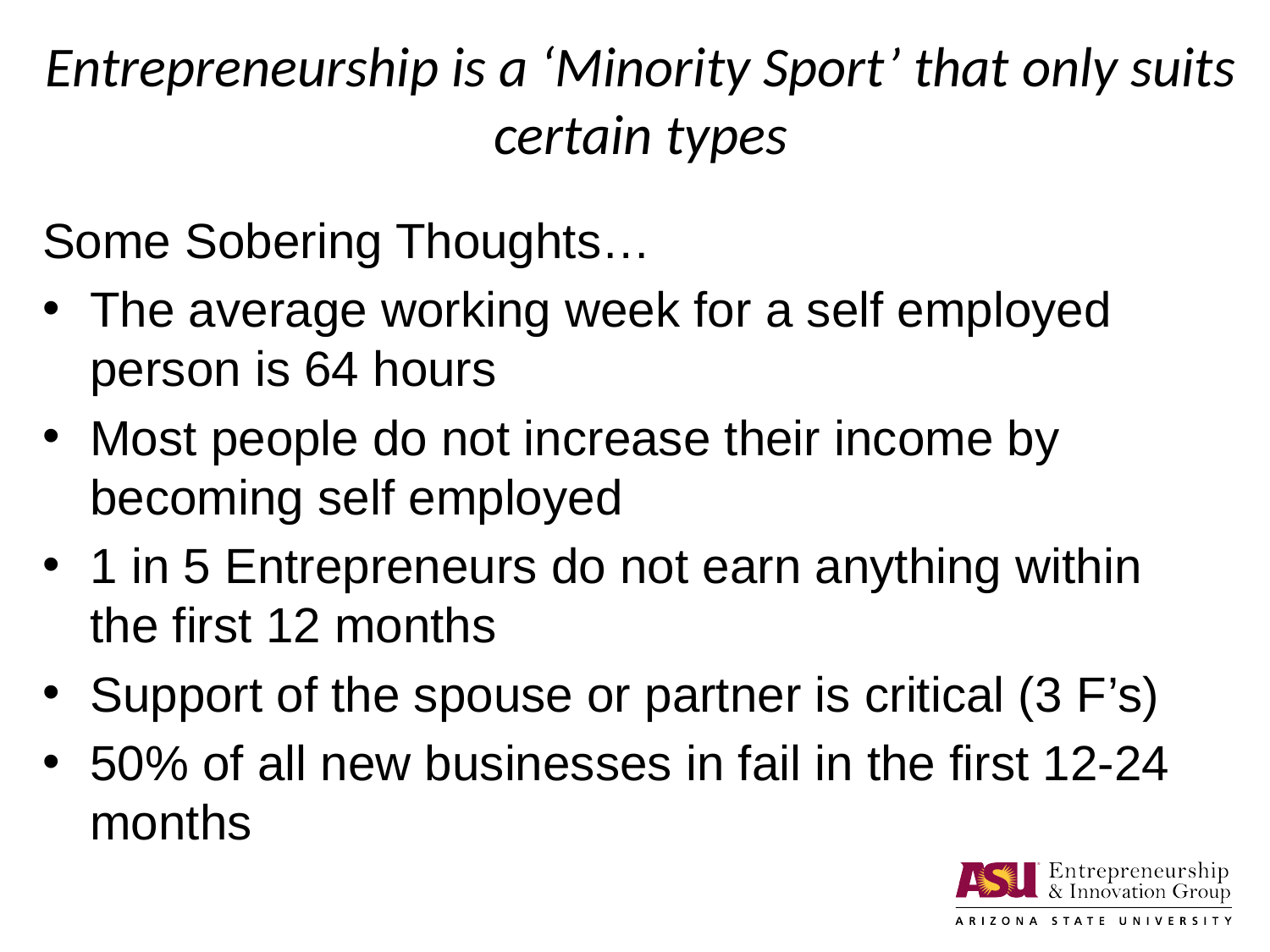

# Entrepreneurship is a ‘Minority Sport’ that only suits certain types
Some Sobering Thoughts…
The average working week for a self employed person is 64 hours
Most people do not increase their income by becoming self employed
1 in 5 Entrepreneurs do not earn anything within the first 12 months
Support of the spouse or partner is critical (3 F’s)
50% of all new businesses in fail in the first 12-24 months